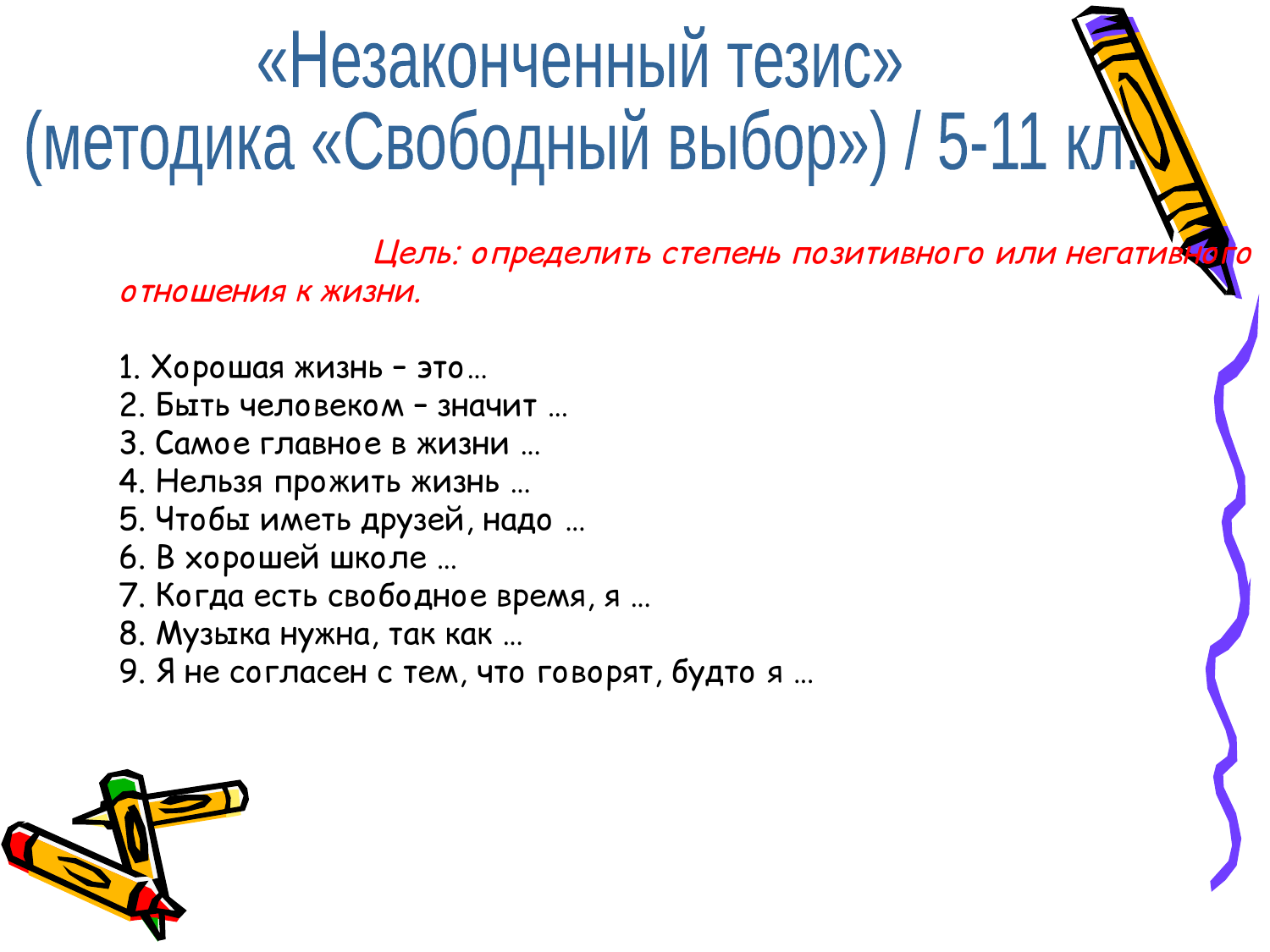

«Незаконченный тезис»
(методика «Свободный выбор») / 5-11 кл.
# Цель: определить степень позитивного или негативного отношения к жизни. 1. Хорошая жизнь – это… 2. Быть человеком – значит … 3. Самое главное в жизни … 4. Нельзя прожить жизнь … 5. Чтобы иметь друзей, надо … 6. В хорошей школе … 7. Когда есть свободное время, я … 8. Музыка нужна, так как … 9. Я не согласен с тем, что говорят, будто я …